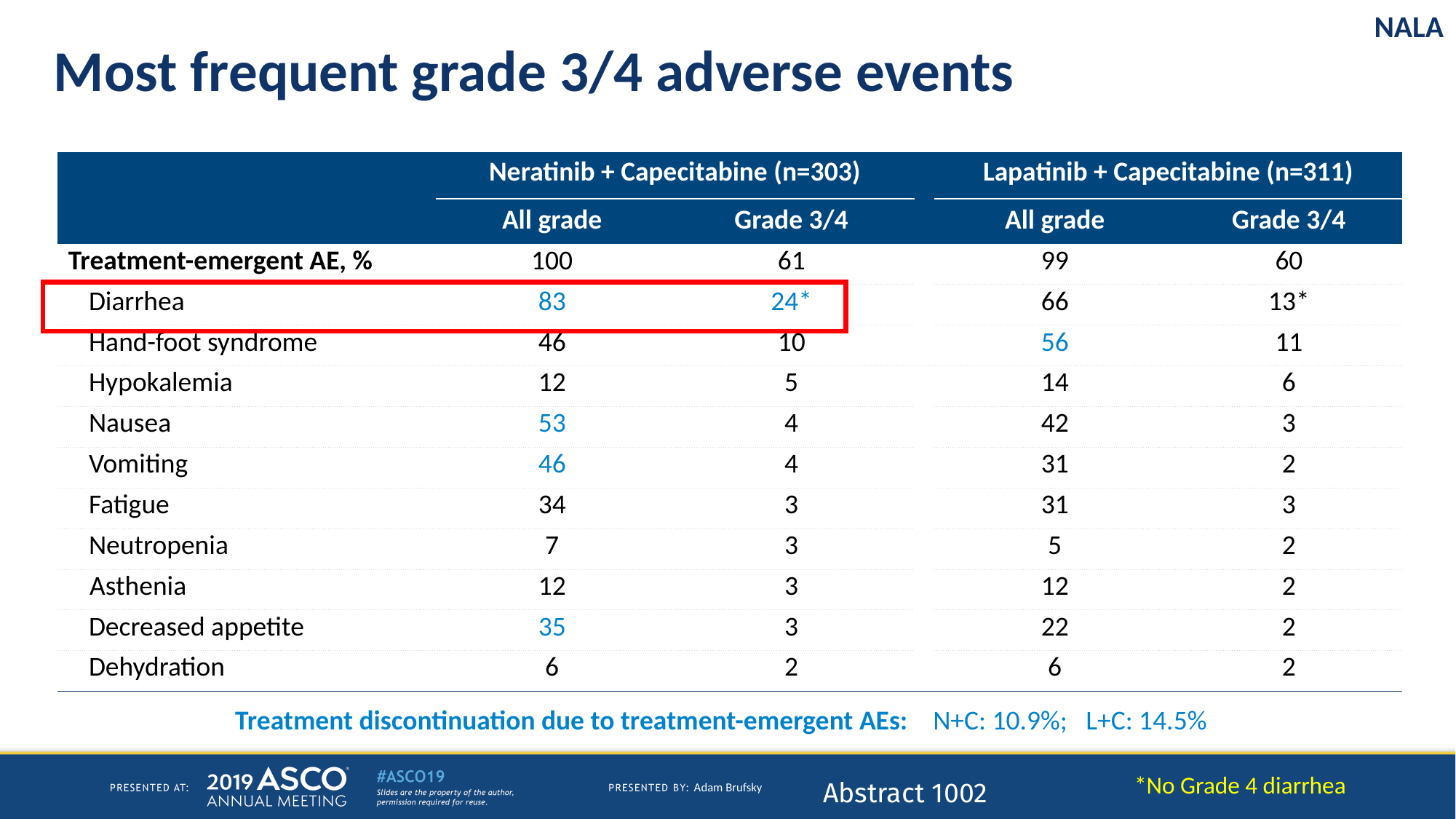

NALA
# Most frequent grade 3/4 adverse events
|  | Neratinib + Capecitabine (n=303) |  |  | Lapatinib + Capecitabine (n=311) |  |
| --- | --- | --- | --- | --- | --- |
|  | All grade | Grade 3/4 |  | All grade | Grade 3/4 |
| Treatment-emergent AE, % | 100 | 61 |  | 99 | 60 |
| Diarrhea | 83 | 24\* |  | 66 | 13\* |
| Hand-foot syndrome | 46 | 10 |  | 56 | 11 |
| Hypokalemia | 12 | 5 |  | 14 | 6 |
| Nausea | 53 | 4 |  | 42 | 3 |
| Vomiting | 46 | 4 |  | 31 | 2 |
| Fatigue | 34 | 3 |  | 31 | 3 |
| Neutropenia | 7 | 3 |  | 5 | 2 |
| Asthenia | 12 | 3 |  | 12 | 2 |
| Decreased appetite | 35 | 3 |  | 22 | 2 |
| Dehydration | 6 | 2 |  | 6 | 2 |

Treatment discontinuation due to treatment-emergent AEs:    N+C: 10.9%;   L+C: 14.5%
*No Grade 4 diarrhea
Abstract 1002
Adam Brufsky